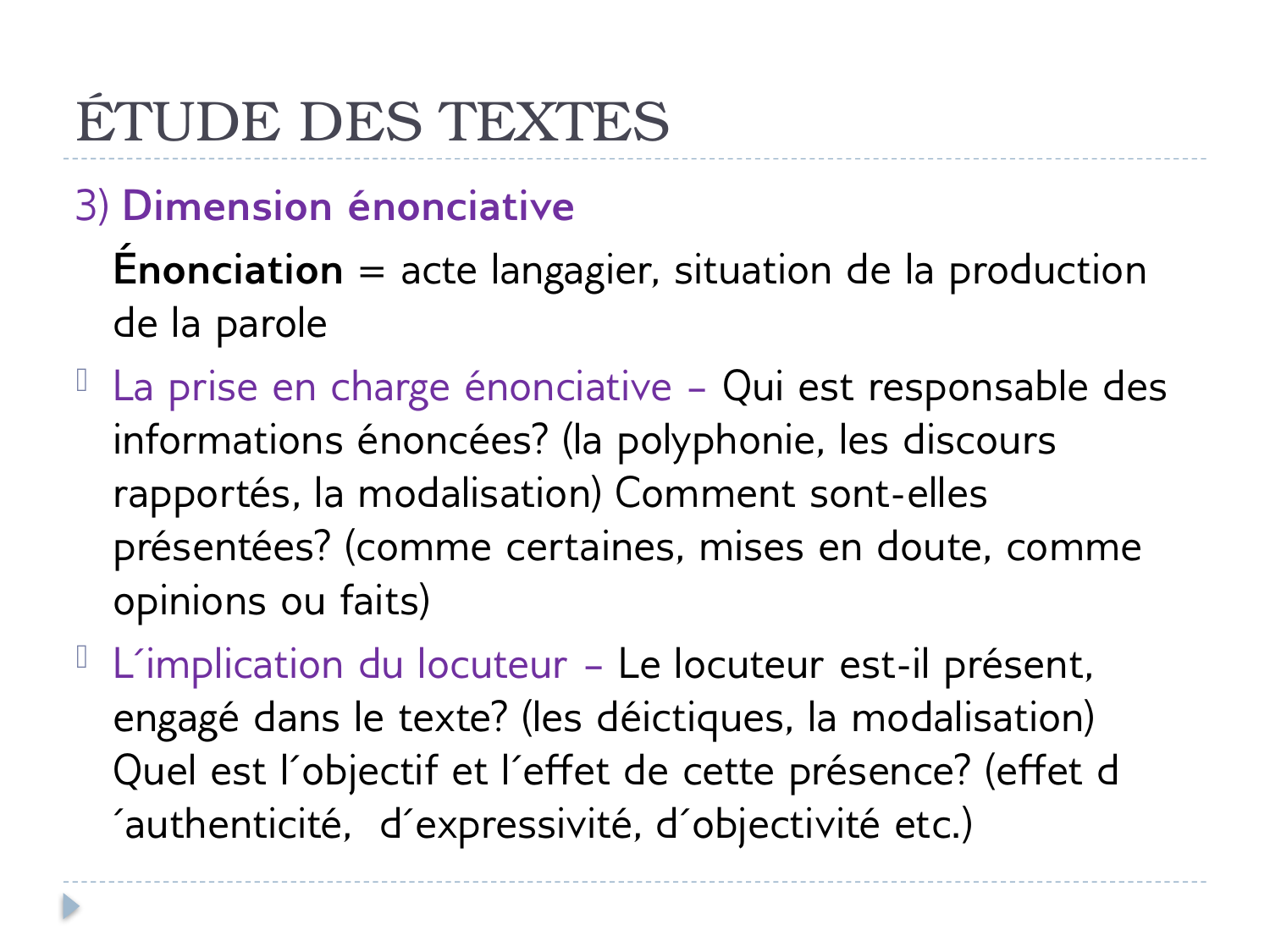

# ÉTUDE DES TEXTES
3) Dimension énonciative
	Énonciation = acte langagier, situation de la production de la parole
La prise en charge énonciative – Qui est responsable des informations énoncées? (la polyphonie, les discours rapportés, la modalisation) Comment sont-elles présentées? (comme certaines, mises en doute, comme opinions ou faits)
L´implication du locuteur – Le locuteur est-il présent, engagé dans le texte? (les déictiques, la modalisation) Quel est l´objectif et l´effet de cette présence? (effet d´authenticité,  d´expressivité, d´objectivité etc.)